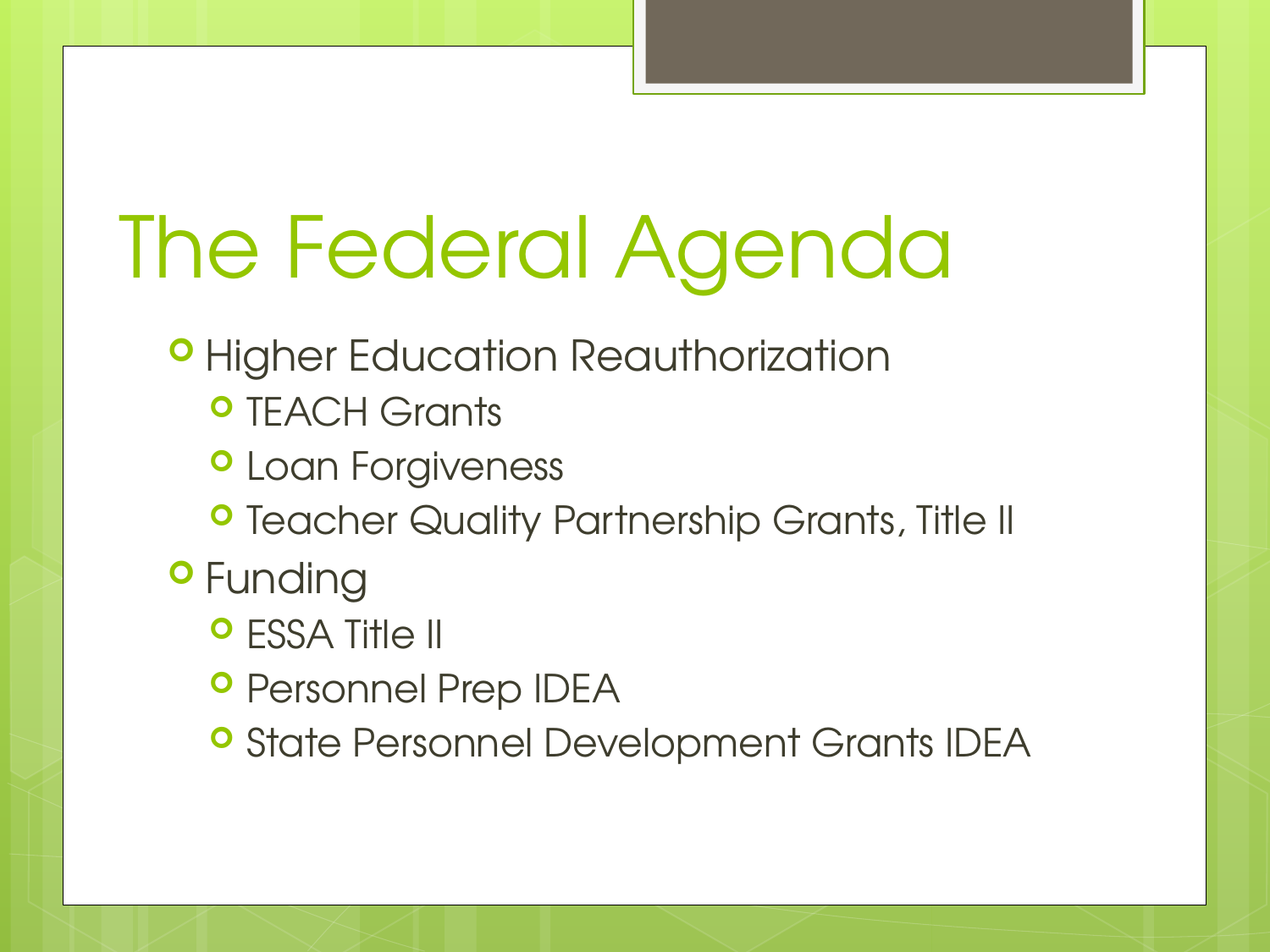

# The Federal Agenda
Higher Education Reauthorization
TEACH Grants
Loan Forgiveness
Teacher Quality Partnership Grants, Title II
Funding
ESSA Title II
Personnel Prep IDEA
State Personnel Development Grants IDEA